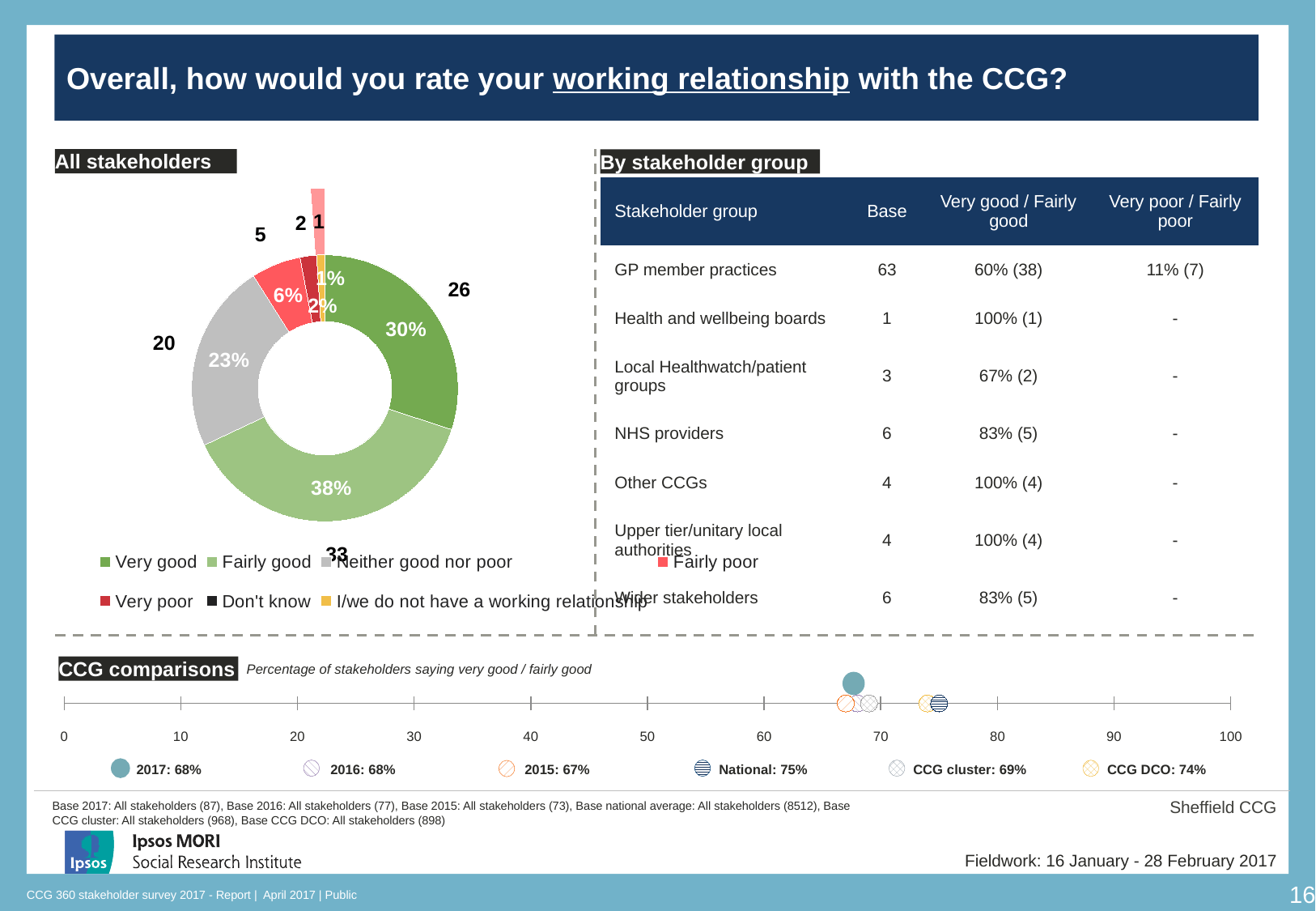

### Chart: Ipsos Ribbon Rules

| Category |  |
|---|---|
Overall, how would you rate your working relationship with the CCG?

[unsupported chart]

All stakeholders

### Chart

| Category | Sales | Column1 |
|---|---|---|
| Very good | 30.0 | 26.0 |
| Fairly good | 38.0 | 33.0 |
| Neither good nor poor | 23.0 | 20.0 |
| Fairly poor | 6.0 | 5.0 |
| Very poor | 2.0 | 2.0 |
| Don't know | 0.0 | 0.0 |
| I/we do not have a working relationship | 1.0 | 1.0 |

[unsupported chart]

[unsupported chart]

By stakeholder group
| Stakeholder group | Base | Very good / Fairly good | Very poor / Fairly poor |
| --- | --- | --- | --- |
| GP member practices | 63 | 60% (38) | 11% (7) |
| Health and wellbeing boards | 1 | 100% (1) | - |
| Local Healthwatch/patient groups | 3 | 67% (2) | - |
| NHS providers | 6 | 83% (5) | - |
| Other CCGs | 4 | 100% (4) | - |
| Upper tier/unitary local authorities | 4 | 100% (4) | - |
| Wider stakeholders | 6 | 83% (5) | - |

[unsupported chart]

### Chart

| Category | Y-Values |
|---|---|
CCG comparisons
Percentage of stakeholders saying very good / fairly good

| 2017: 68% | 2016: 68% | 2015: 67% | National: 75% | CCG cluster: 69% | CCG DCO: 74% |
| --- | --- | --- | --- | --- | --- |

Sheffield CCG
Base 2017: All stakeholders (87), Base 2016: All stakeholders (77), Base 2015: All stakeholders (73), Base national average: All stakeholders (8512), Base CCG cluster: All stakeholders (968), Base CCG DCO: All stakeholders (898)
Fieldwork: 16 January - 28 February 2017